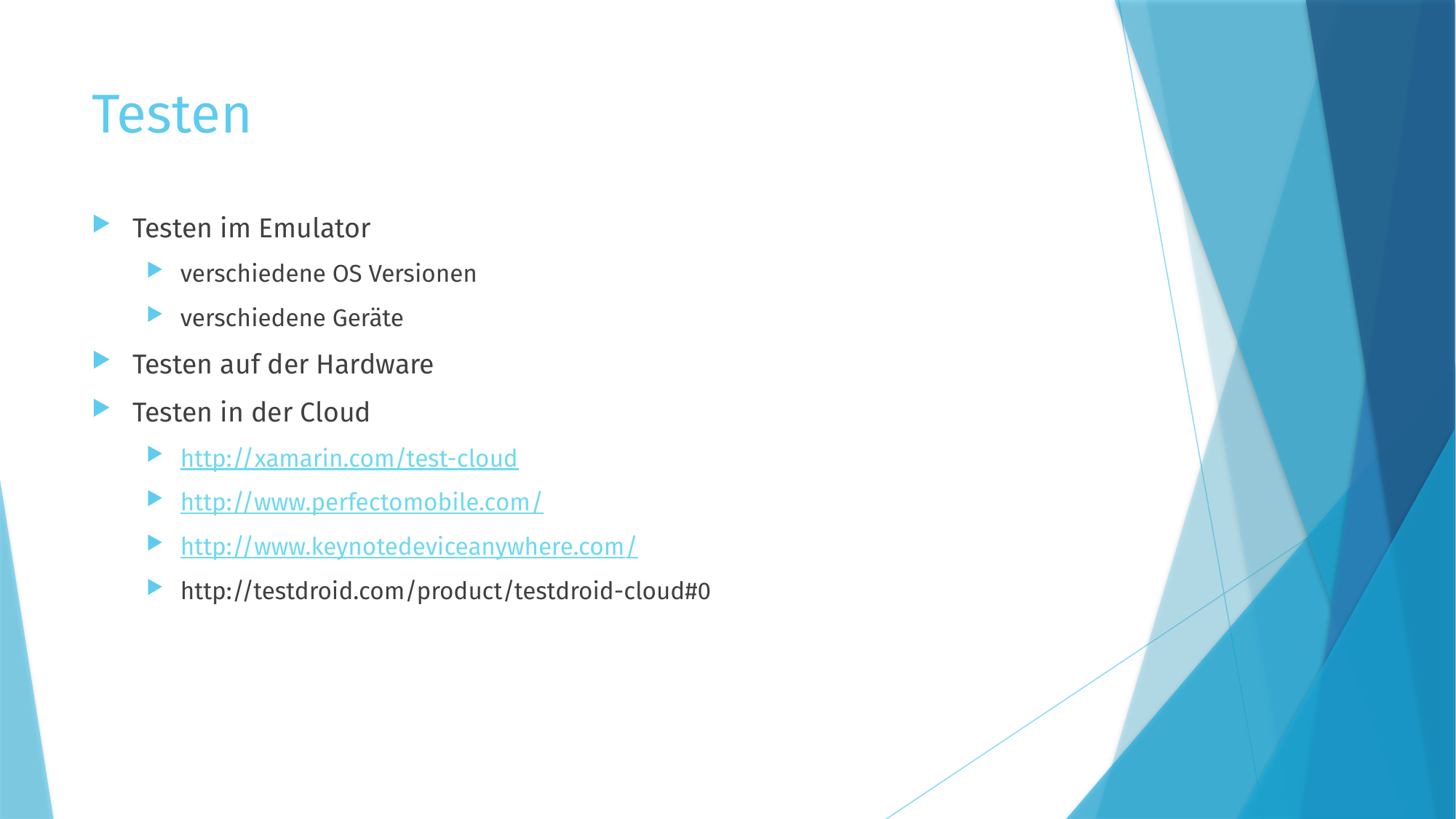

# Testen
Testen im Emulator
verschiedene OS Versionen
verschiedene Geräte
Testen auf der Hardware
Testen in der Cloud
http://xamarin.com/test-cloud
http://www.perfectomobile.com/
http://www.keynotedeviceanywhere.com/
http://testdroid.com/product/testdroid-cloud#0